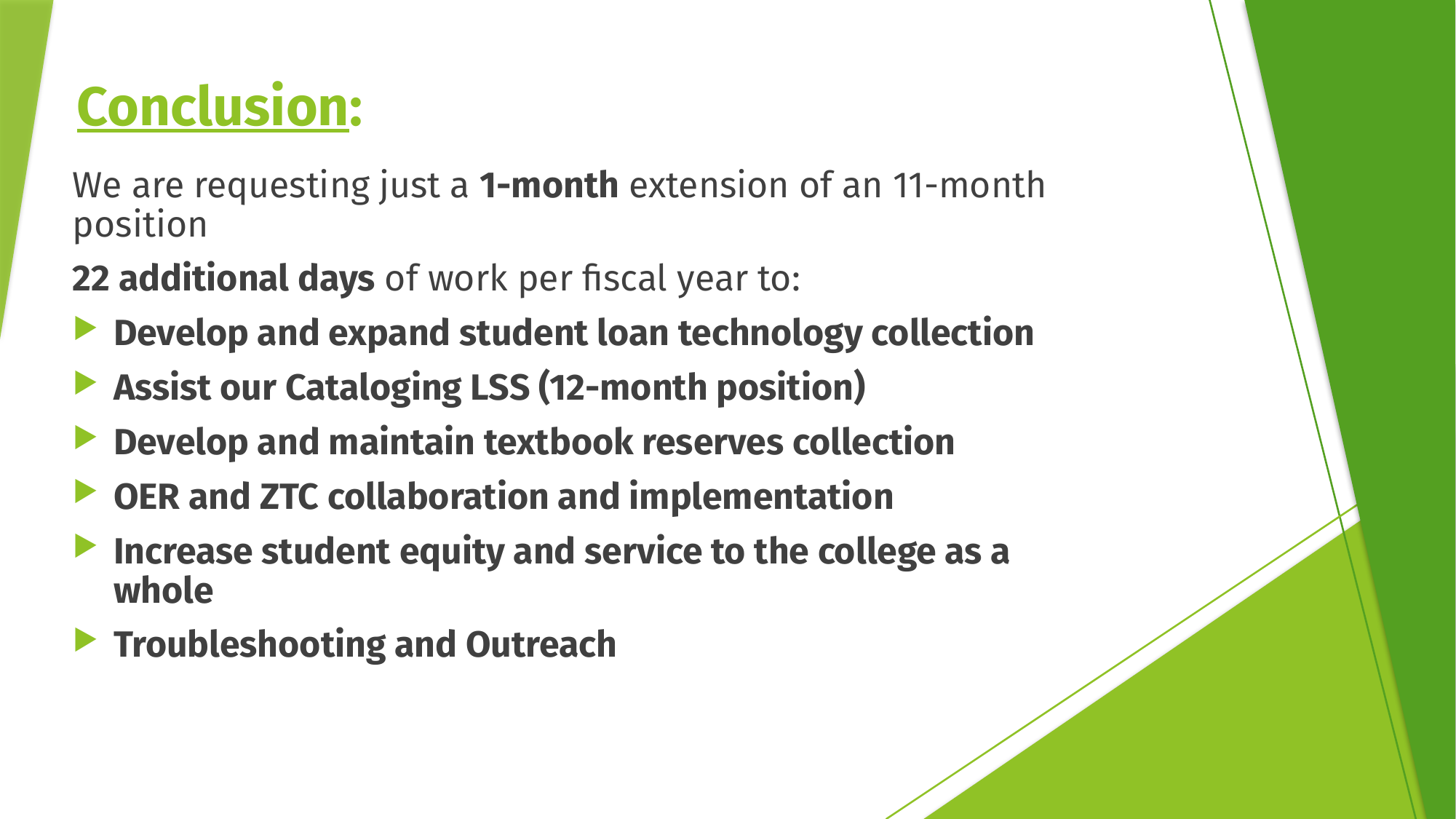

# Conclusion:
We are requesting just a 1-month extension of an 11-month position
22 additional days of work per fiscal year to:
Develop and expand student loan technology collection
Assist our Cataloging LSS (12-month position)
Develop and maintain textbook reserves collection
OER and ZTC collaboration and implementation
Increase student equity and service to the college as a whole
Troubleshooting and Outreach